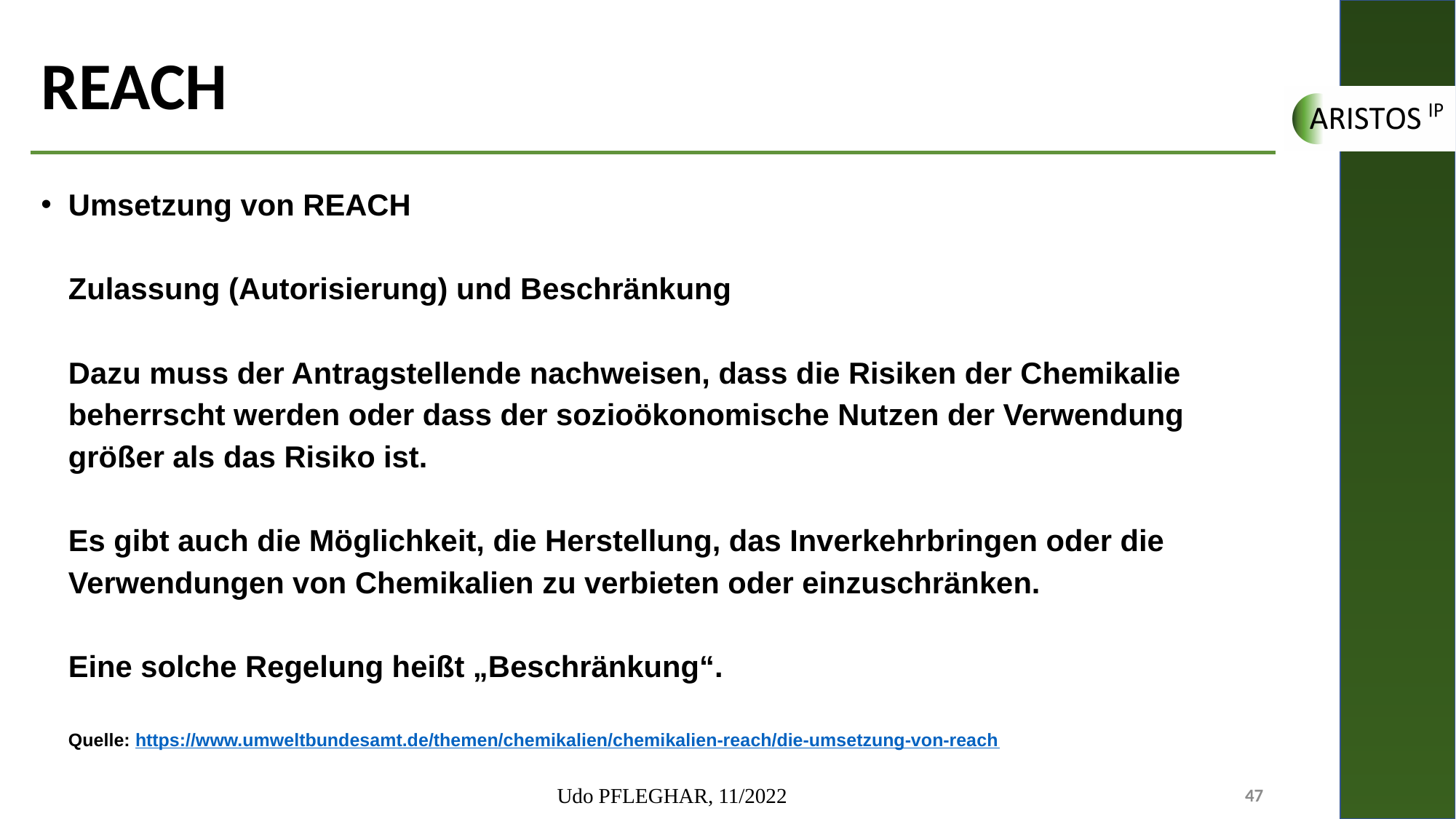

# REACH
Umsetzung von REACH
Zulassung (Autorisierung) und Beschränkung
Dazu muss der Antragstellende nachweisen, dass die Risiken der Chemikalie beherrscht werden oder dass der sozioökonomische Nutzen der Verwendung größer als das Risiko ist.
Es gibt auch die Möglichkeit, die Herstellung, das Inverkehrbringen oder die Verwendungen von Chemikalien zu verbieten oder einzuschränken.
Eine solche Regelung heißt „Beschränkung“.
Quelle: https://www.umweltbundesamt.de/themen/chemikalien/chemikalien-reach/die-umsetzung-von-reach

Udo PFLEGHAR, 11/2022
47